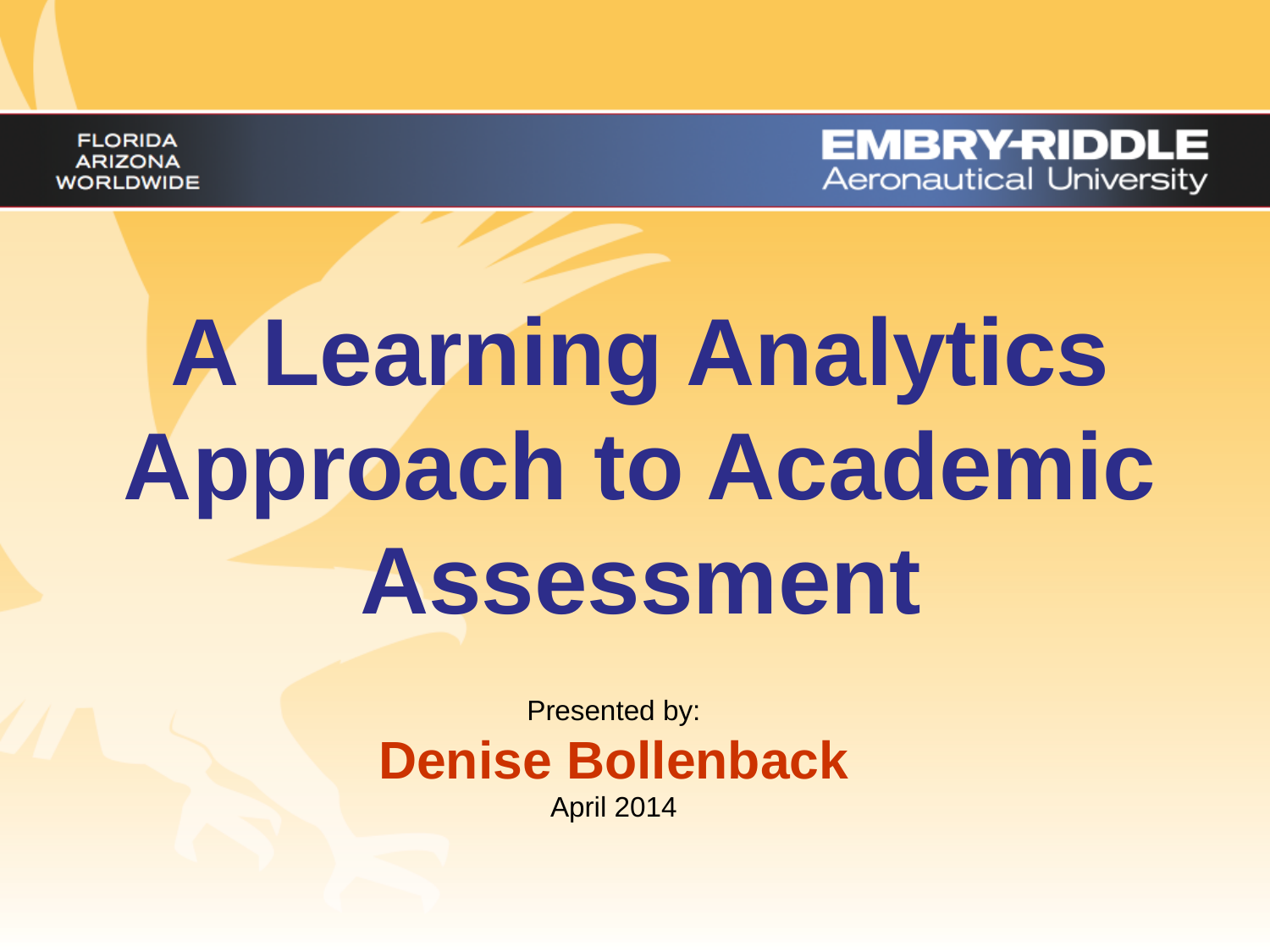

# A Learning Analytics Approach to Academic Assessment
Presented by:
Denise Bollenback
April 2014